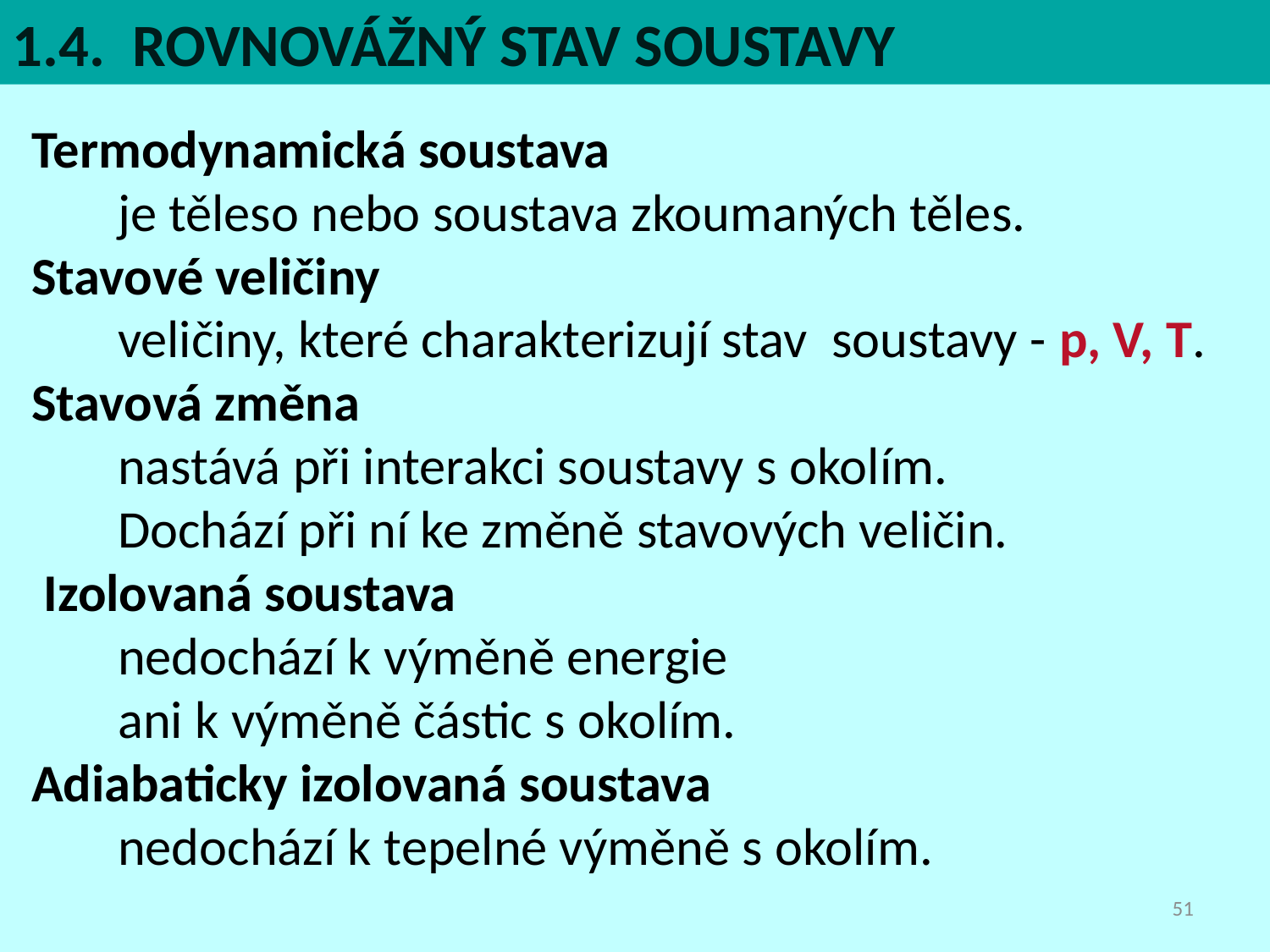

1.4.  ROVNOVÁŽNÝ STAV SOUSTAVY
Termodynamická soustava
	je těleso nebo soustava zkoumaných těles.
Stavové veličiny
 	veličiny, které charakterizují stav  soustavy - p, V, T.
Stavová změna
	nastává při interakci soustavy s okolím.
	Dochází při ní ke změně stavových veličin.
 Izolovaná soustava
	nedochází k výměně energie
	ani k výměně částic s okolím.
Adiabaticky izolovaná soustava
	nedochází k tepelné výměně s okolím.
51